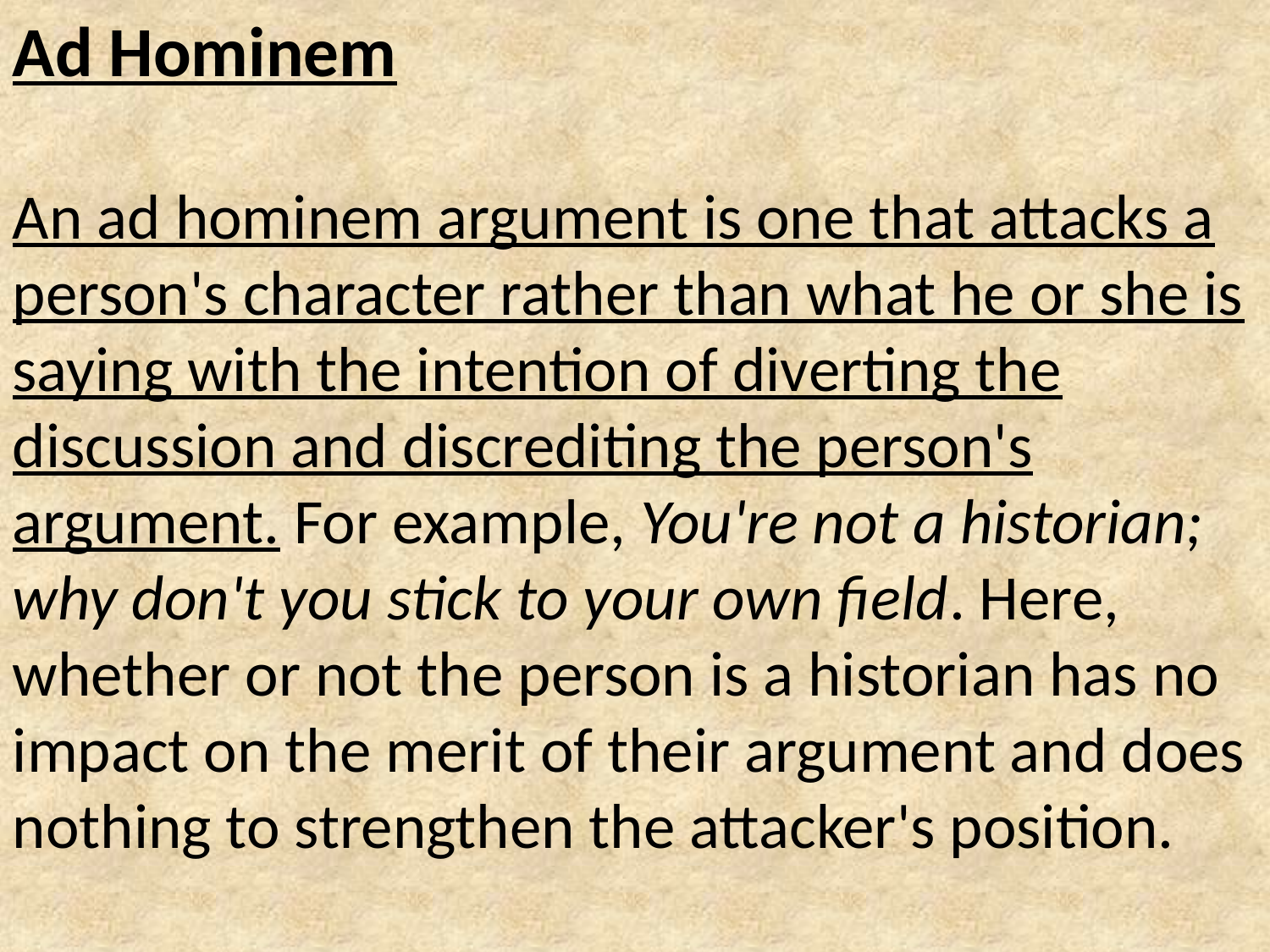

Ad Hominem

An ad hominem argument is one that attacks a person's character rather than what he or she is saying with the intention of diverting the discussion and discrediting the person's argument. For example, You're not a historian; why don't you stick to your own field. Here, whether or not the person is a historian has no impact on the merit of their argument and does nothing to strengthen the attacker's position.